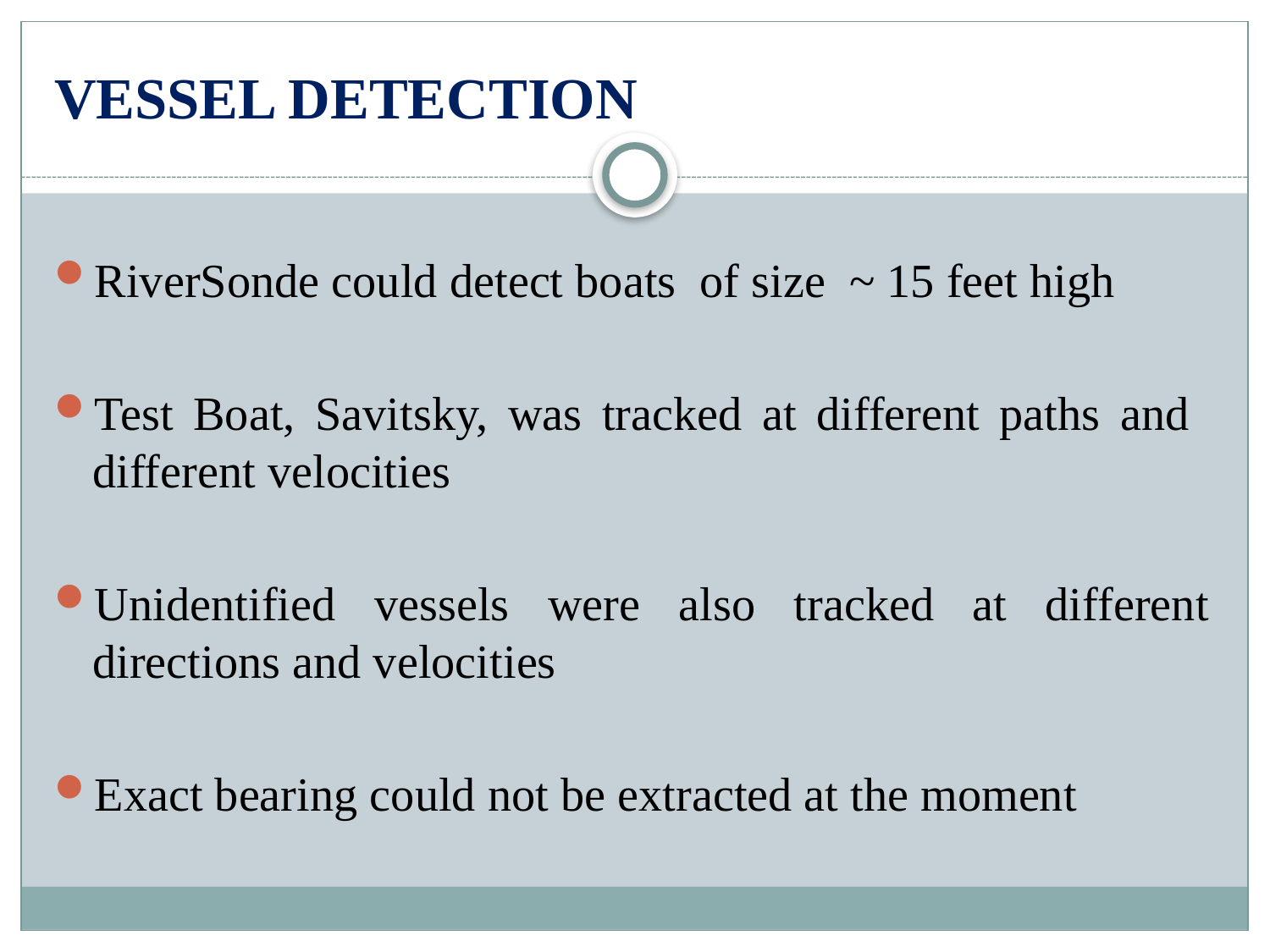

# VESSEL DETECTION
RiverSonde could detect boats  of size  ~ 15 feet high

Test Boat, Savitsky, was tracked at different paths and  different velocities

Unidentified vessels were also tracked at different directions and velocities

Exact bearing could not be extracted at the moment